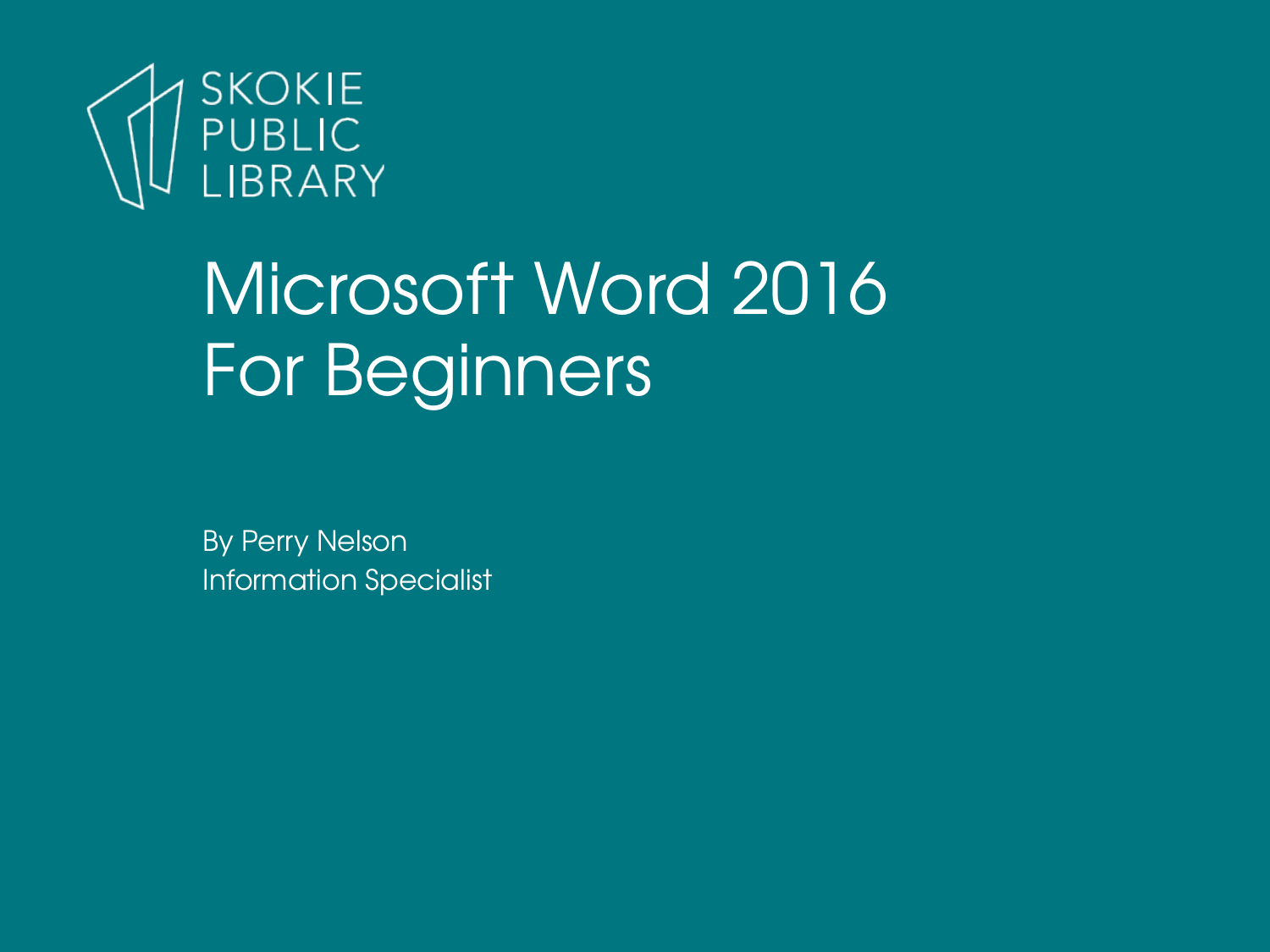

Microsoft Word 2016
For Beginners
By Perry Nelson
Information Specialist